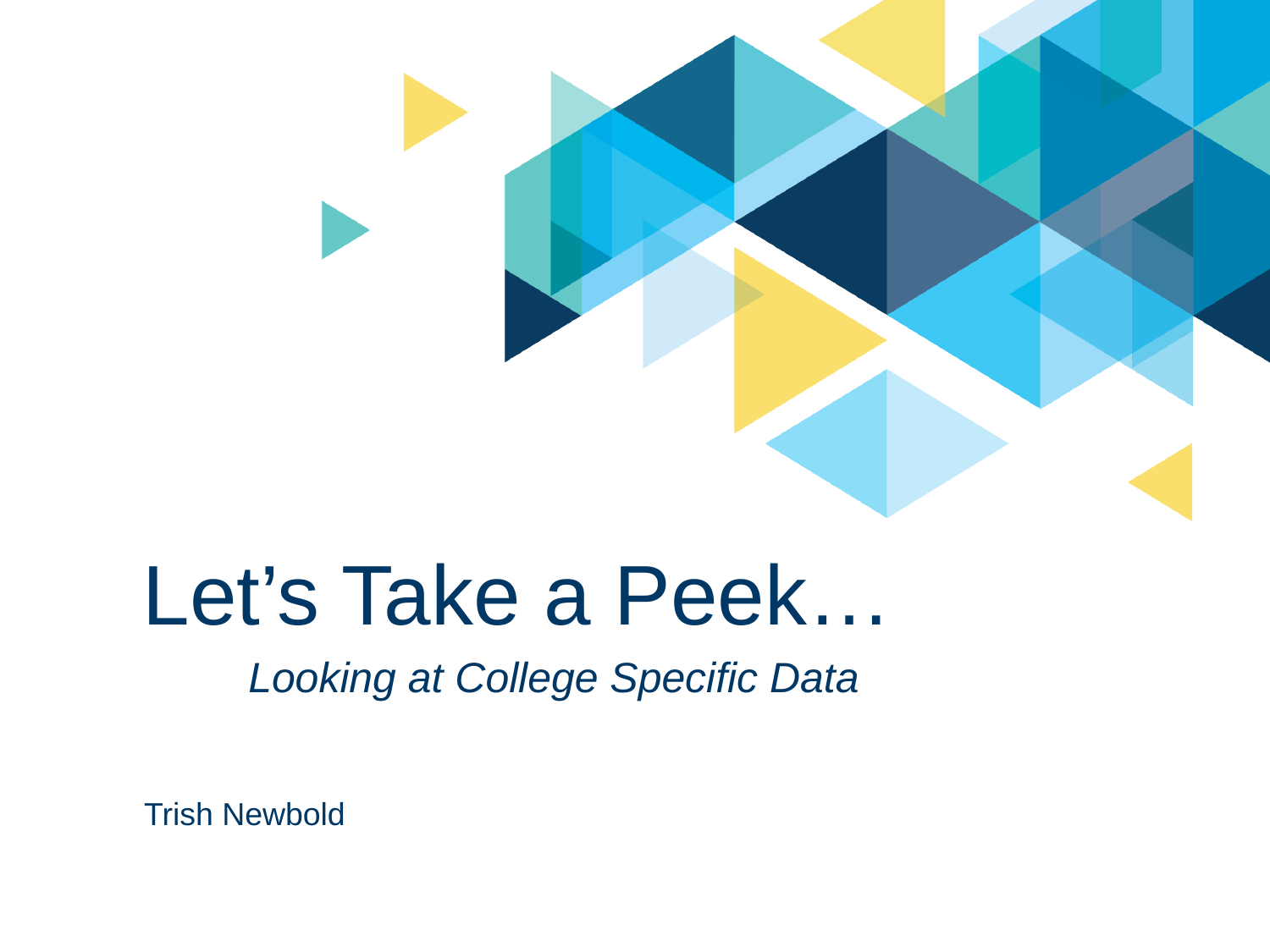

# Let’s Take a Peek…
Looking at College Specific Data
Trish Newbold